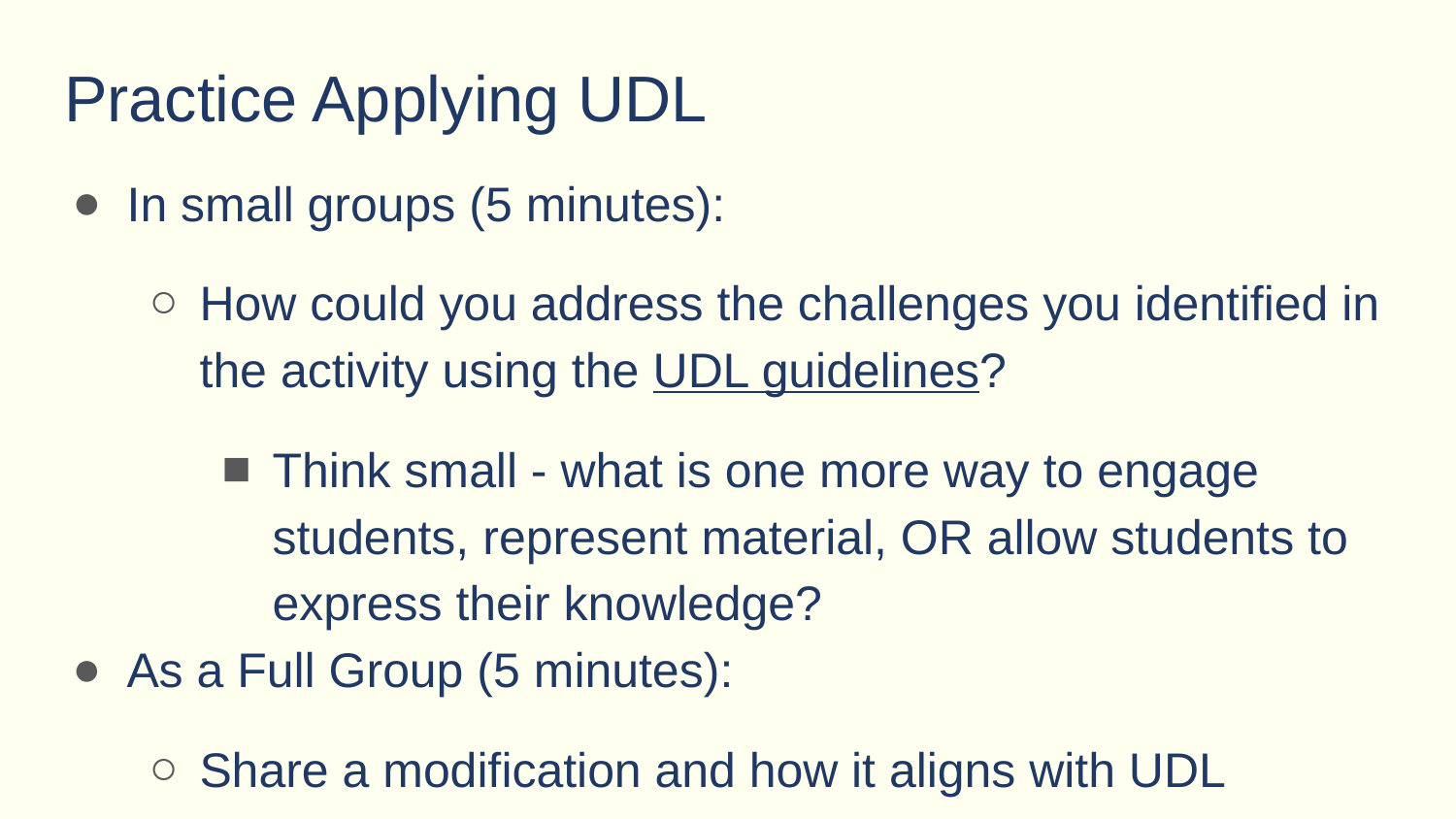

# Practice Applying UDL
In small groups (5 minutes):
How could you address the challenges you identified in the activity using the UDL guidelines?
Think small - what is one more way to engage students, represent material, OR allow students to express their knowledge?
As a Full Group (5 minutes):
Share a modification and how it aligns with UDL